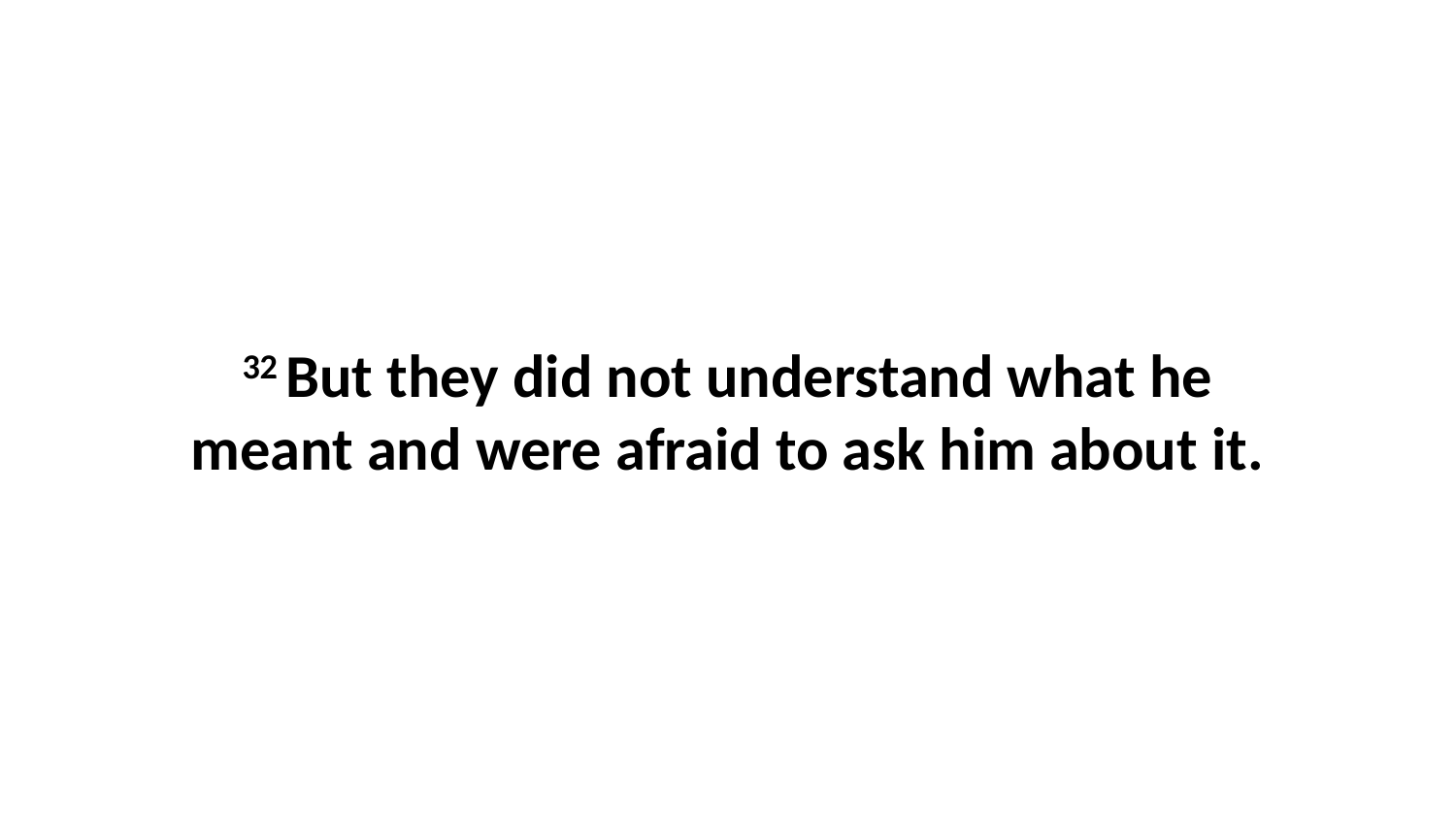

32 But they did not understand what he meant and were afraid to ask him about it.